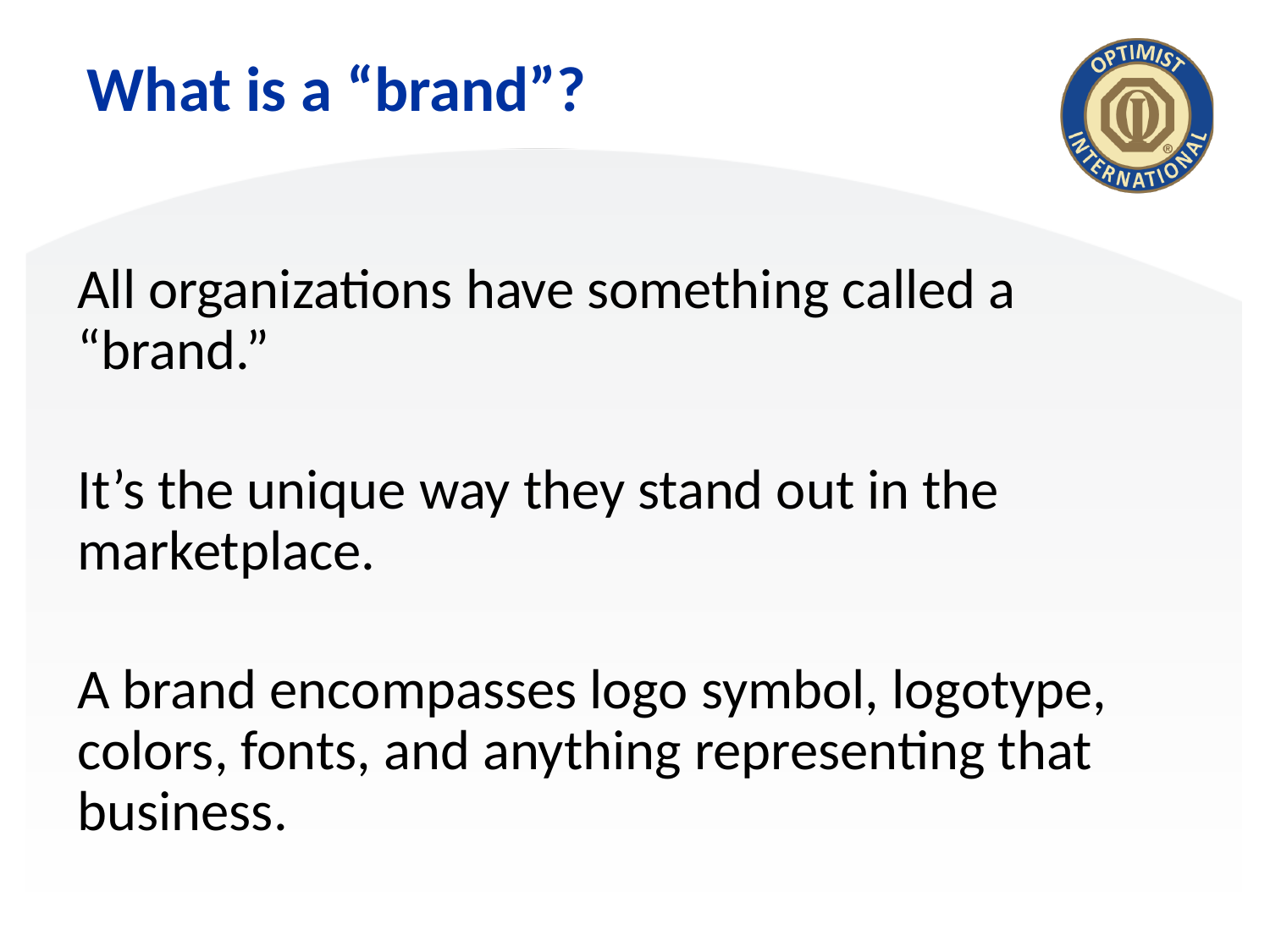

What is a “brand”?
All organizations have something called a “brand.”

It’s the unique way they stand out in the marketplace.

A brand encompasses logo symbol, logotype, colors, fonts, and anything representing that business.